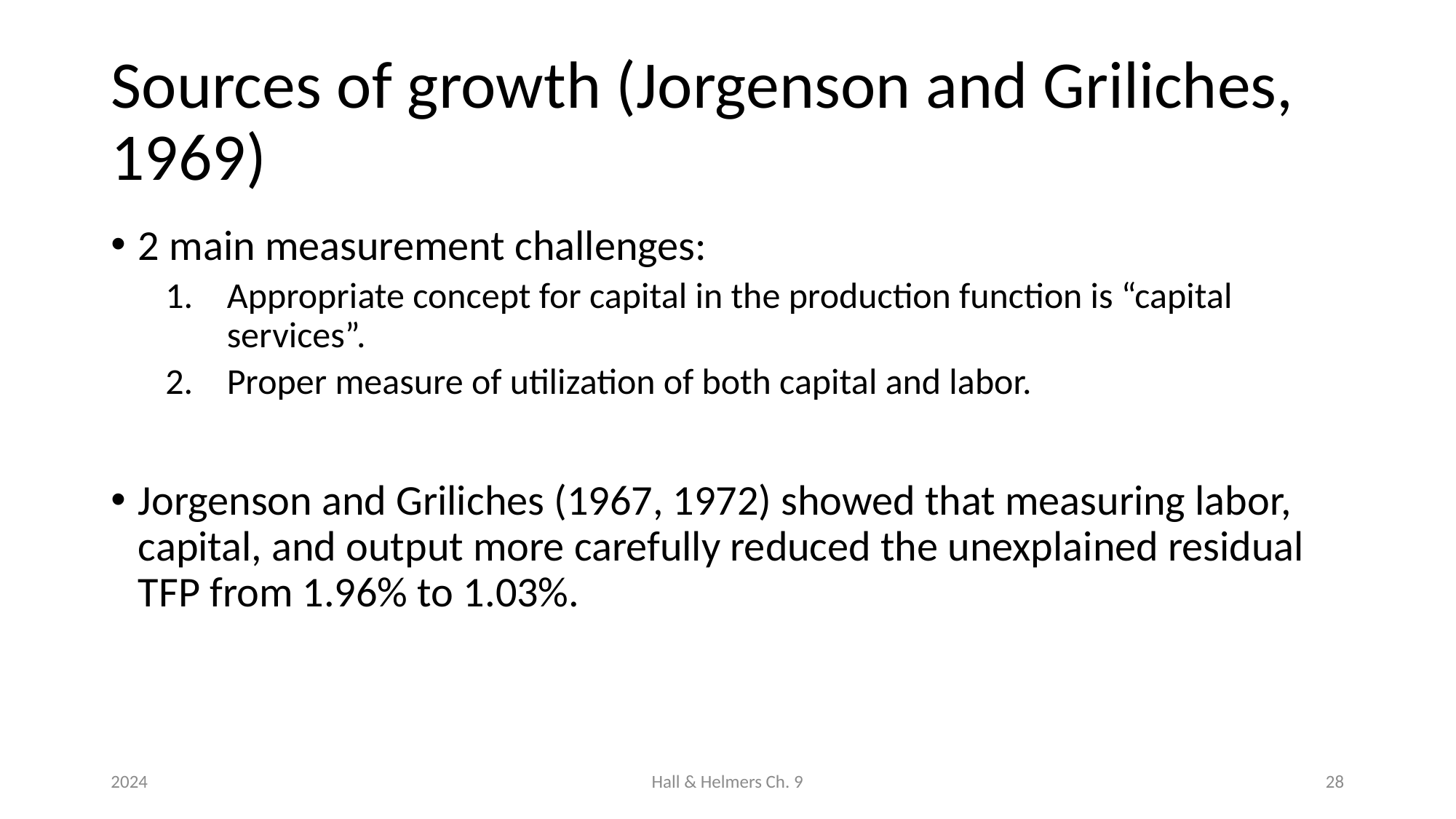

# Sources of growth (Jorgenson and Griliches, 1969)
2 main measurement challenges:
Appropriate concept for capital in the production function is “capital services”.
Proper measure of utilization of both capital and labor.

Jorgenson and Griliches (1967, 1972) showed that measuring labor, capital, and output more carefully reduced the unexplained residual TFP from 1.96% to 1.03%.

2024
Hall & Helmers Ch. 9
28